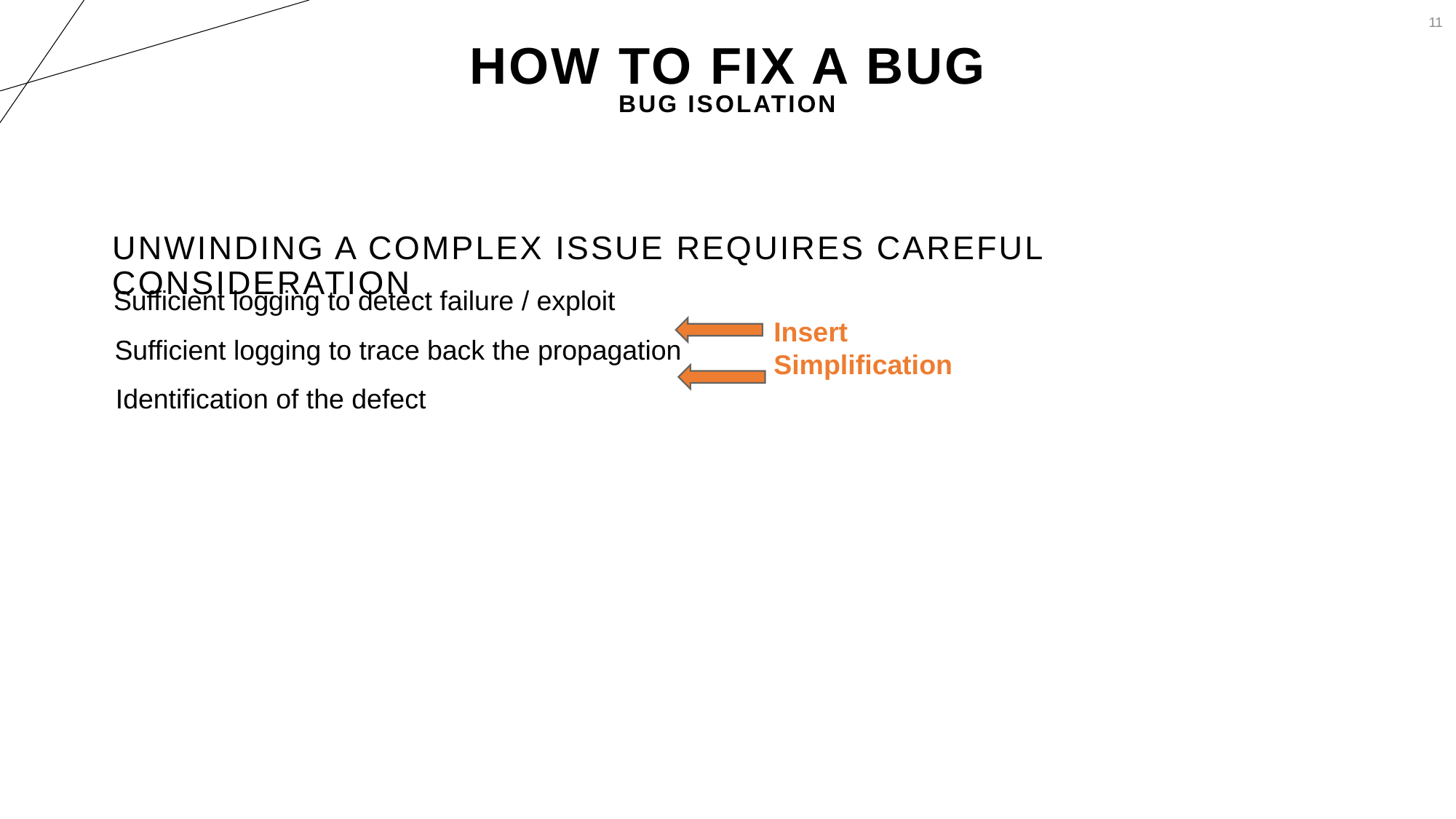

11
# How to fix a bug
Bug Isolation
Unwinding a complex issue requires careful consideration
Sufficient logging to detect failure / exploit
Insert
Simplification

Sufficient logging to trace back the propagation

Identification of the defect